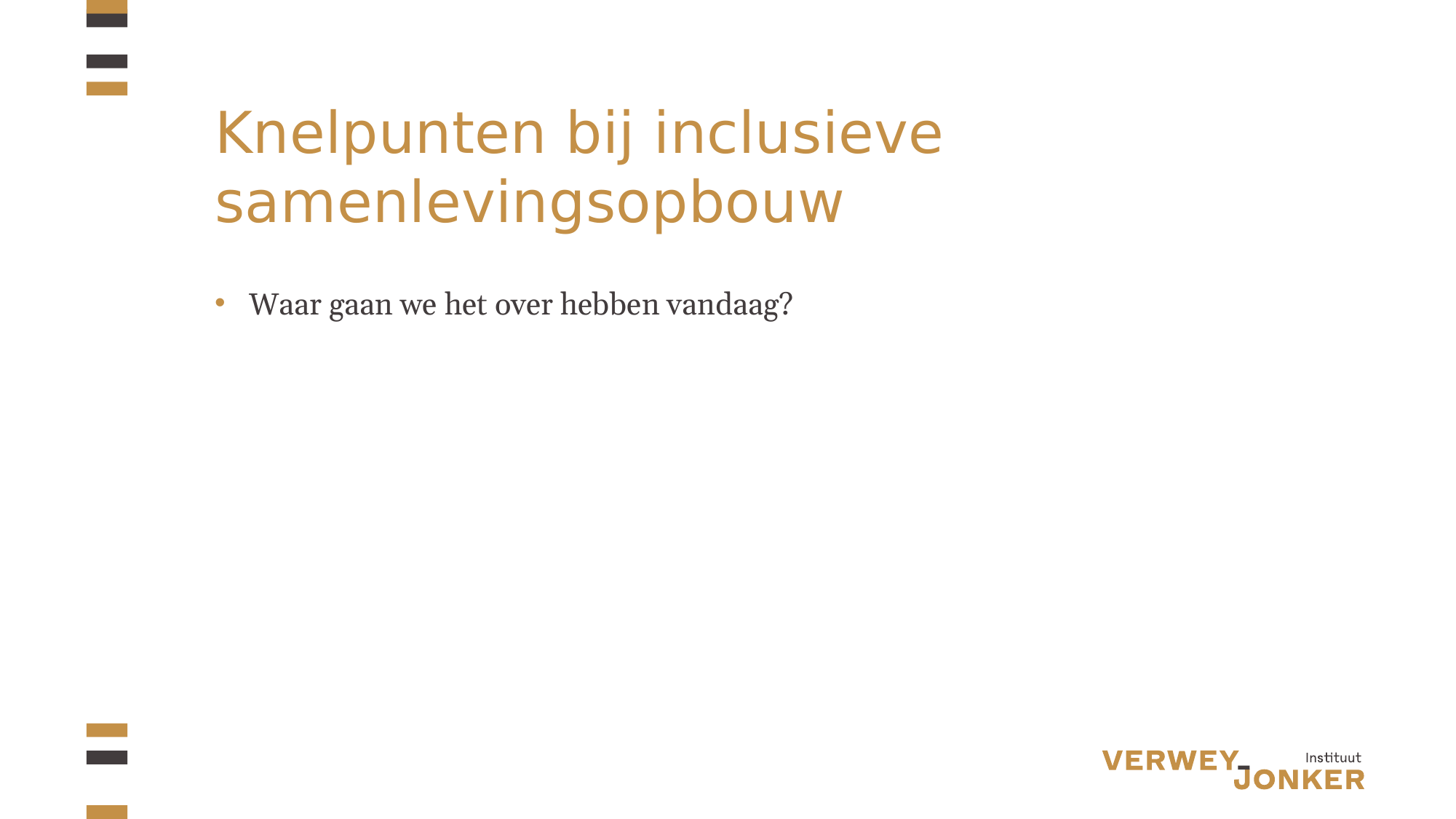

# Knelpunten bij inclusieve samenlevingsopbouw

Waar gaan we het over hebben vandaag?